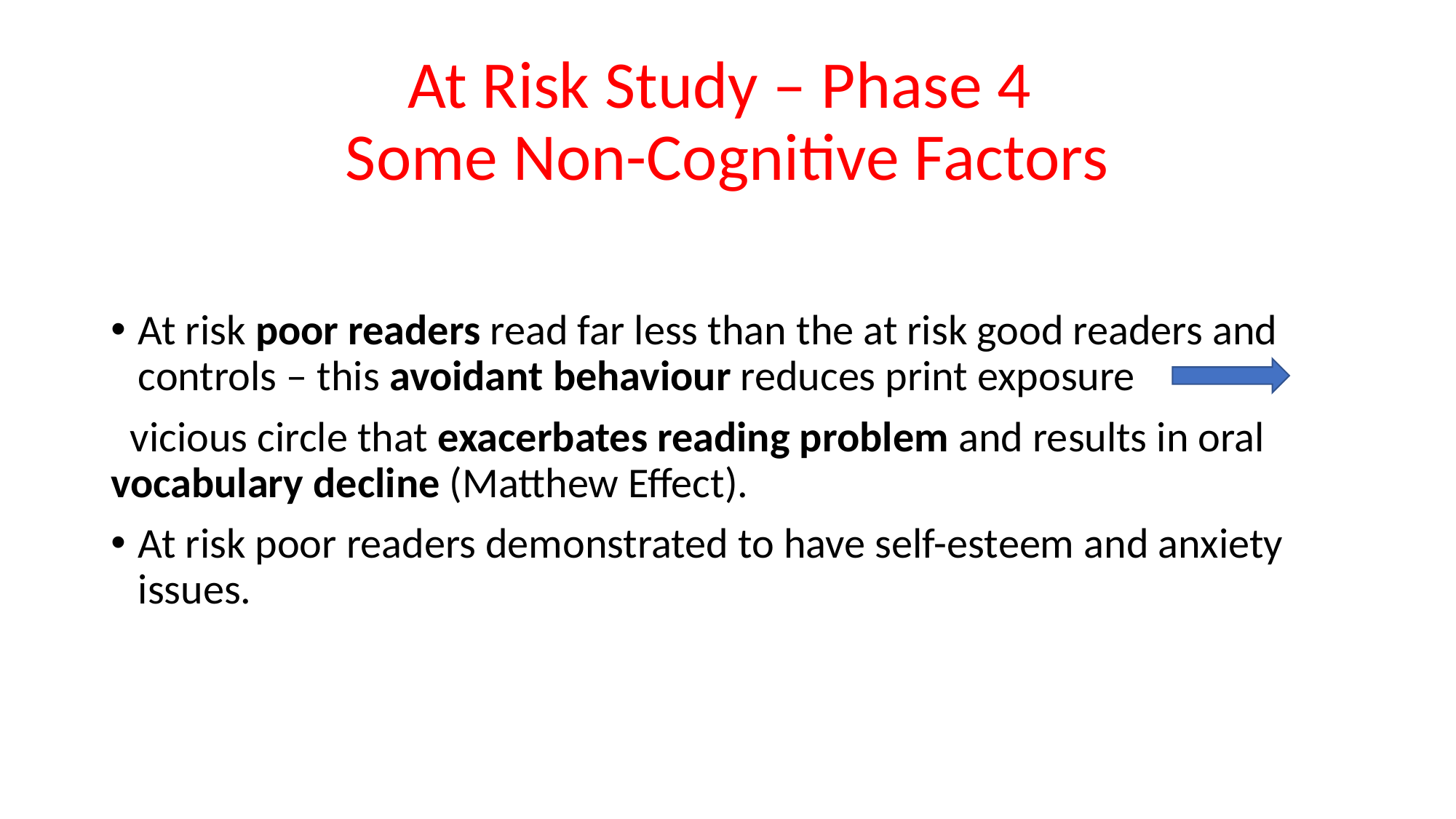

# At Risk Study – Phase 4 Some Non-Cognitive Factors
At risk poor readers read far less than the at risk good readers and controls – this avoidant behaviour reduces print exposure
  vicious circle that exacerbates reading problem and results in oral  vocabulary decline (Matthew Effect).
At risk poor readers demonstrated to have self-esteem and anxiety issues.